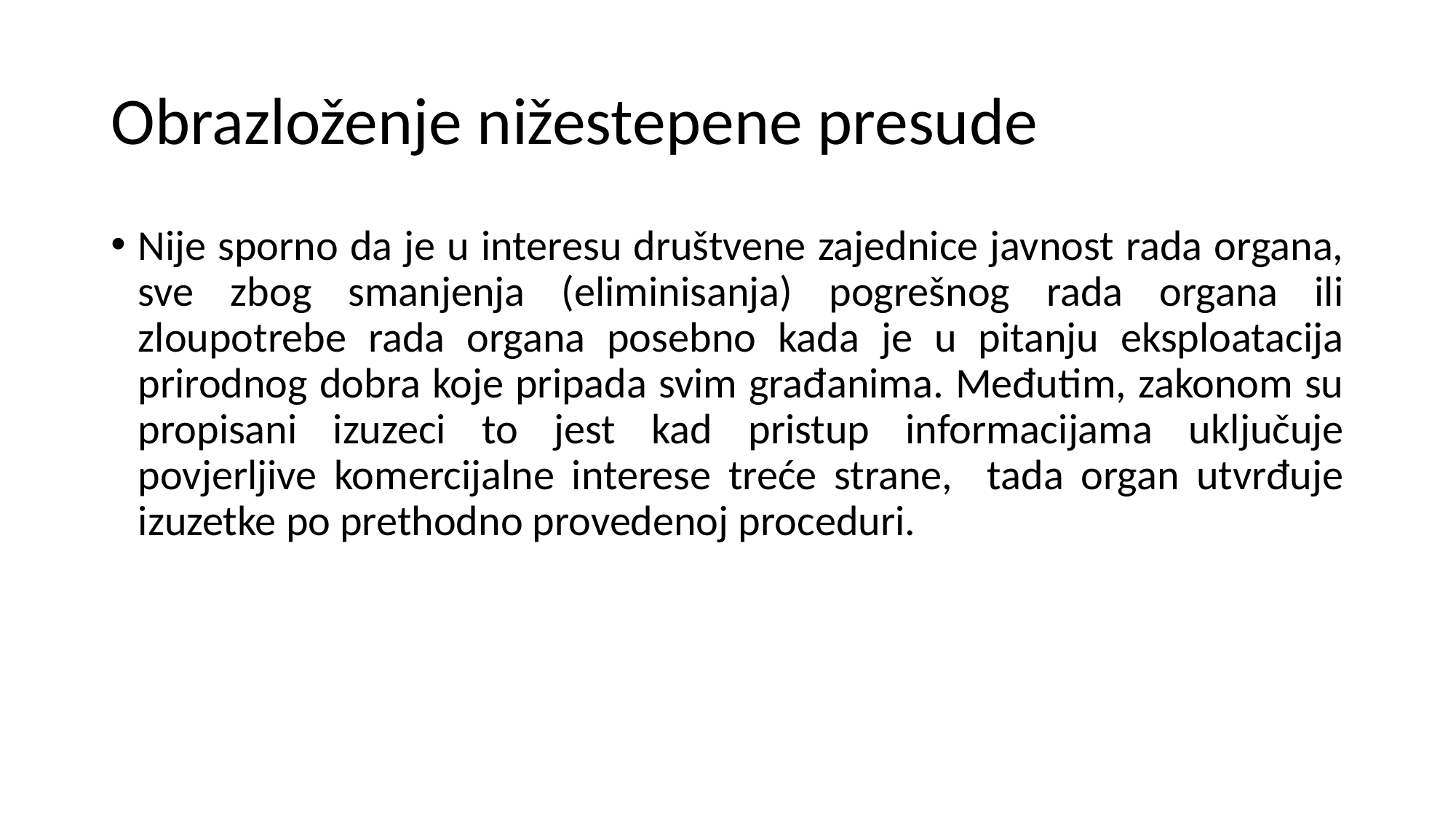

# Obrazloženje nižestepene presude
Nije sporno da je u interesu društvene zajednice javnost rada organa, sve zbog smanjenja (eliminisanja) pogrešnog rada organa ili zloupotrebe rada organa posebno kada je u pitanju eksploatacija prirodnog dobra koje pripada svim građanima. Međutim, zakonom su propisani izuzeci to jest kad pristup informacijama uključuje povjerljive komercijalne interese treće strane,  tada organ utvrđuje izuzetke po prethodno provedenoj proceduri.